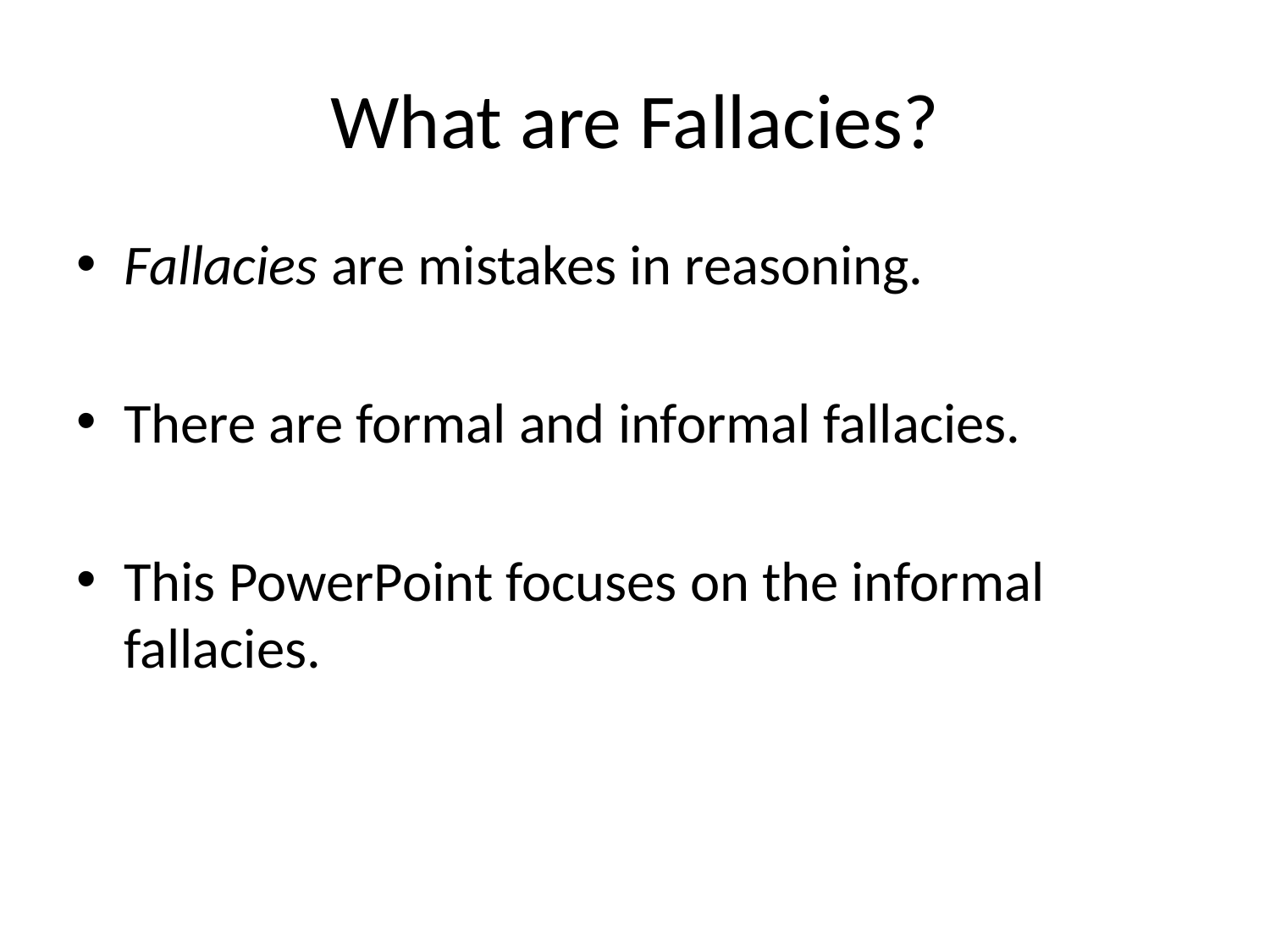

# What are Fallacies?
Fallacies are mistakes in reasoning.

There are formal and informal fallacies.

This PowerPoint focuses on the informal fallacies.